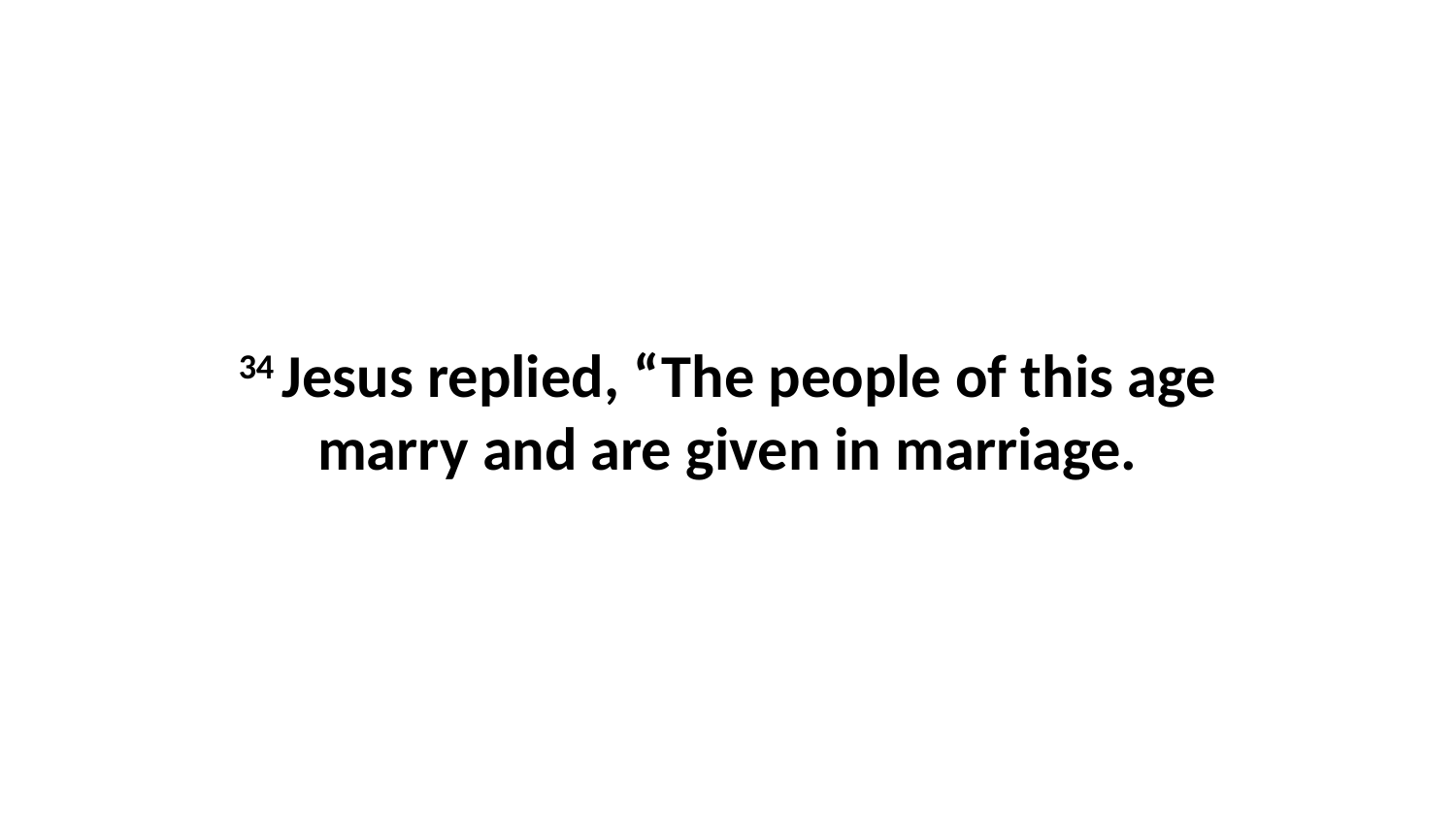

34 Jesus replied, “The people of this age marry and are given in marriage.